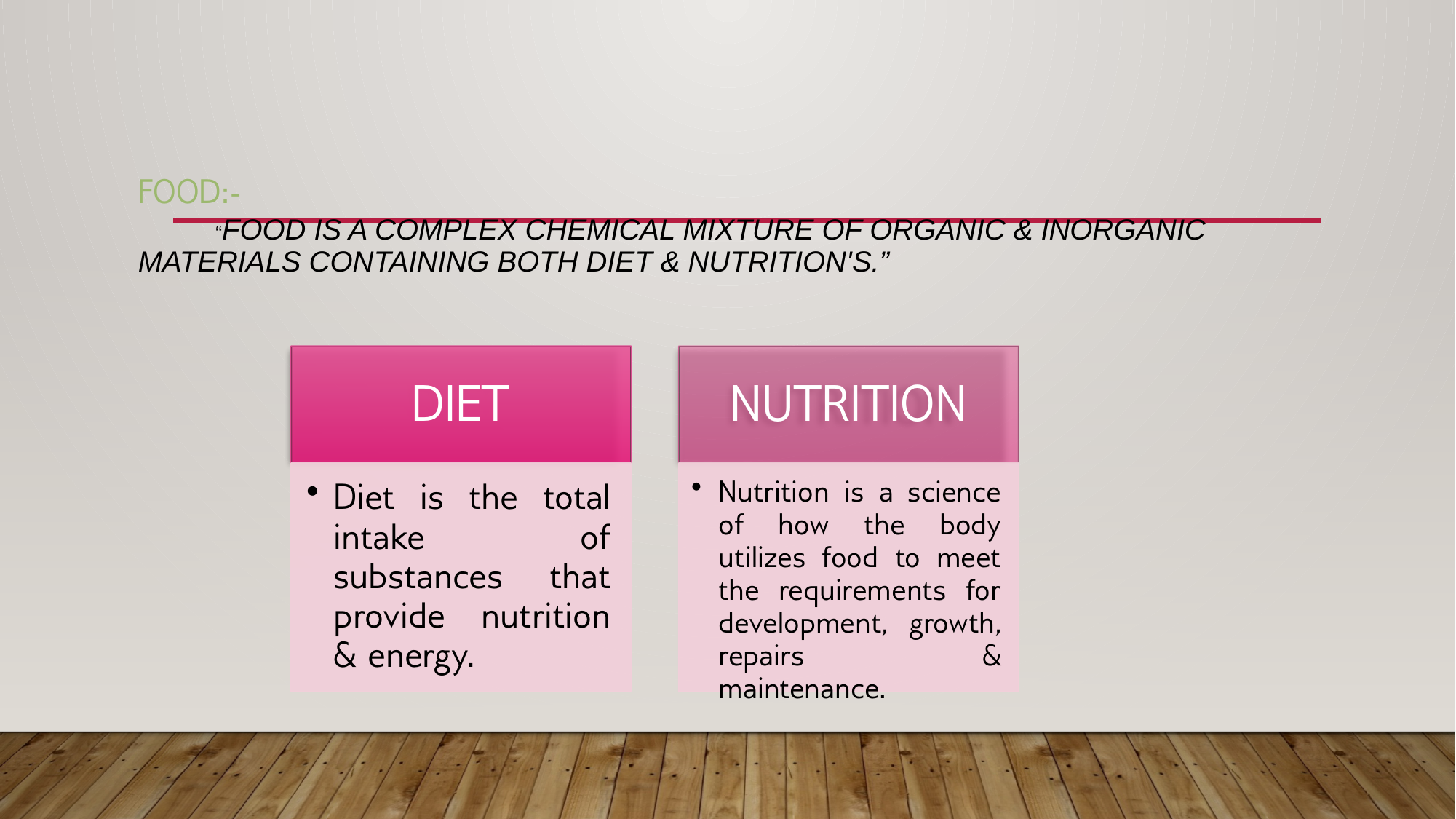

# FOOD:- “Food is A complex chemical mixture of organic & inorganic materials containing both diet & nutrition's.”
DIET
Diet is the total intake of substances that provide nutrition & energy.
NUTRITION
Nutrition is a science of how the body utilizes food to meet the requirements for development, growth, repairs & maintenance.